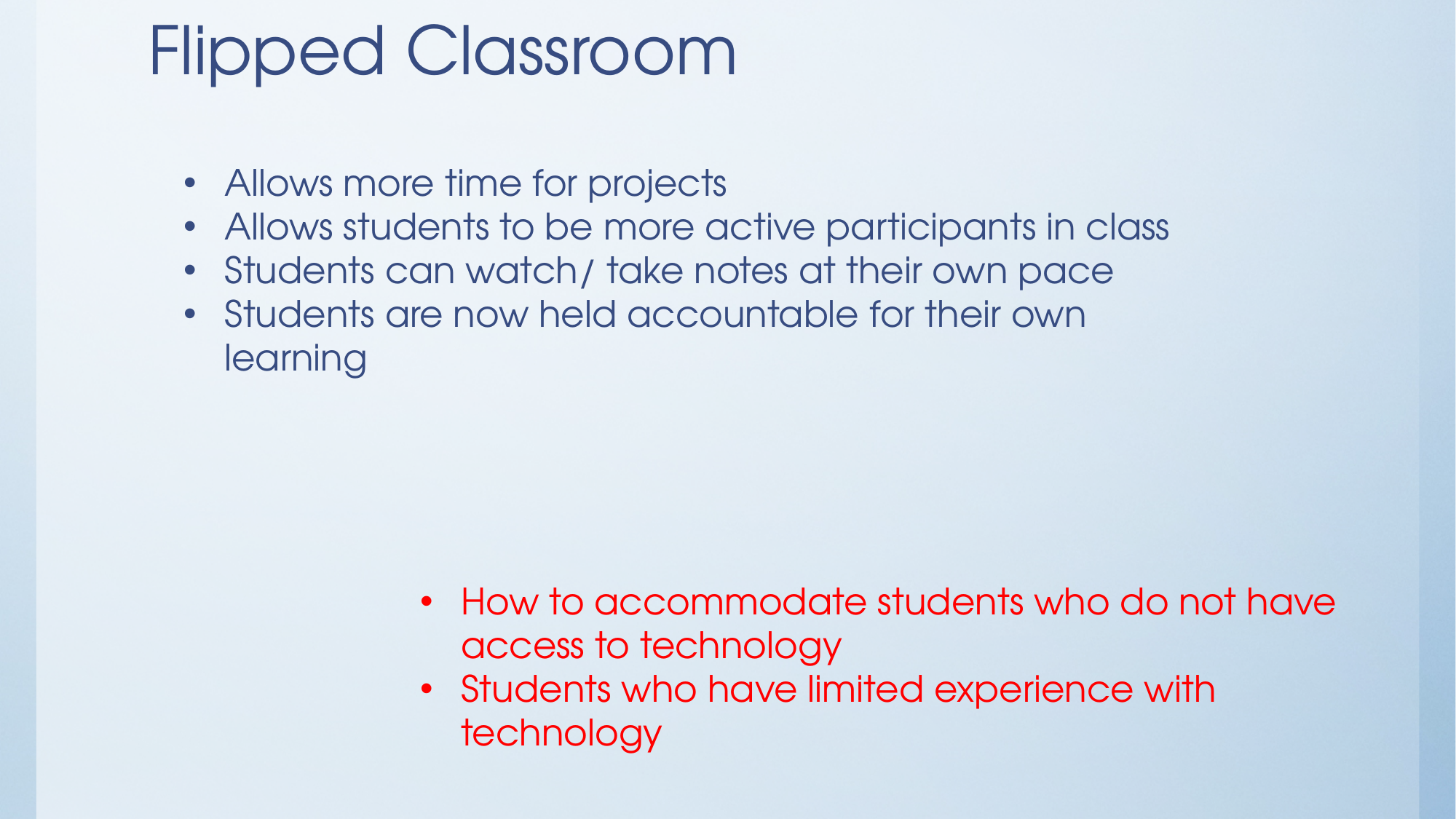

# Flipped Classroom
Allows more time for projects
Allows students to be more active participants in class
Students can watch/ take notes at their own pace
Students are now held accountable for their own learning
How to accommodate students who do not have access to technology
Students who have limited experience with technology